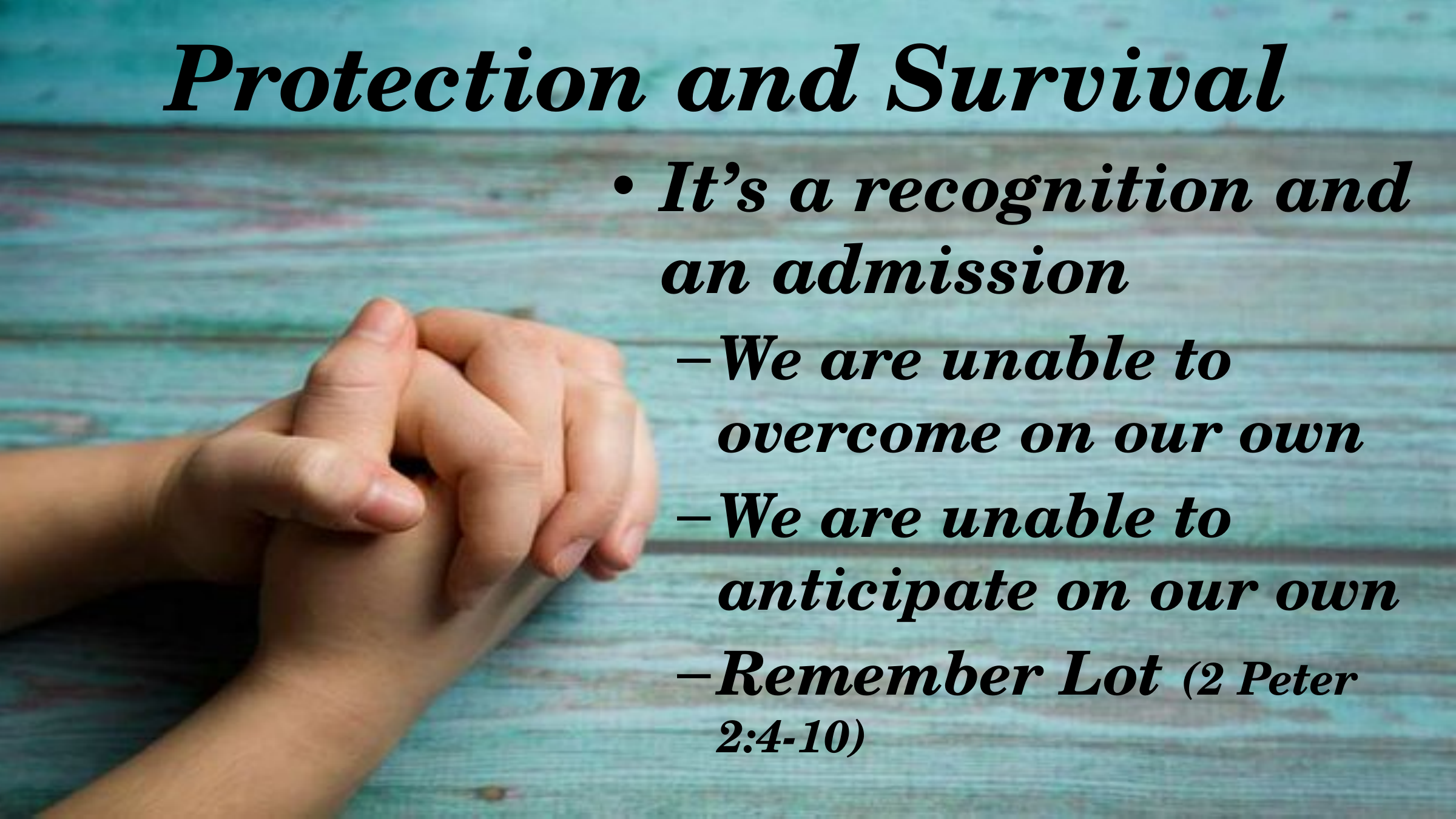

# Protection and Survival
It’s a recognition and an admission
We are unable to overcome on our own
We are unable to anticipate on our own
Remember Lot (2 Peter 2:4-10)